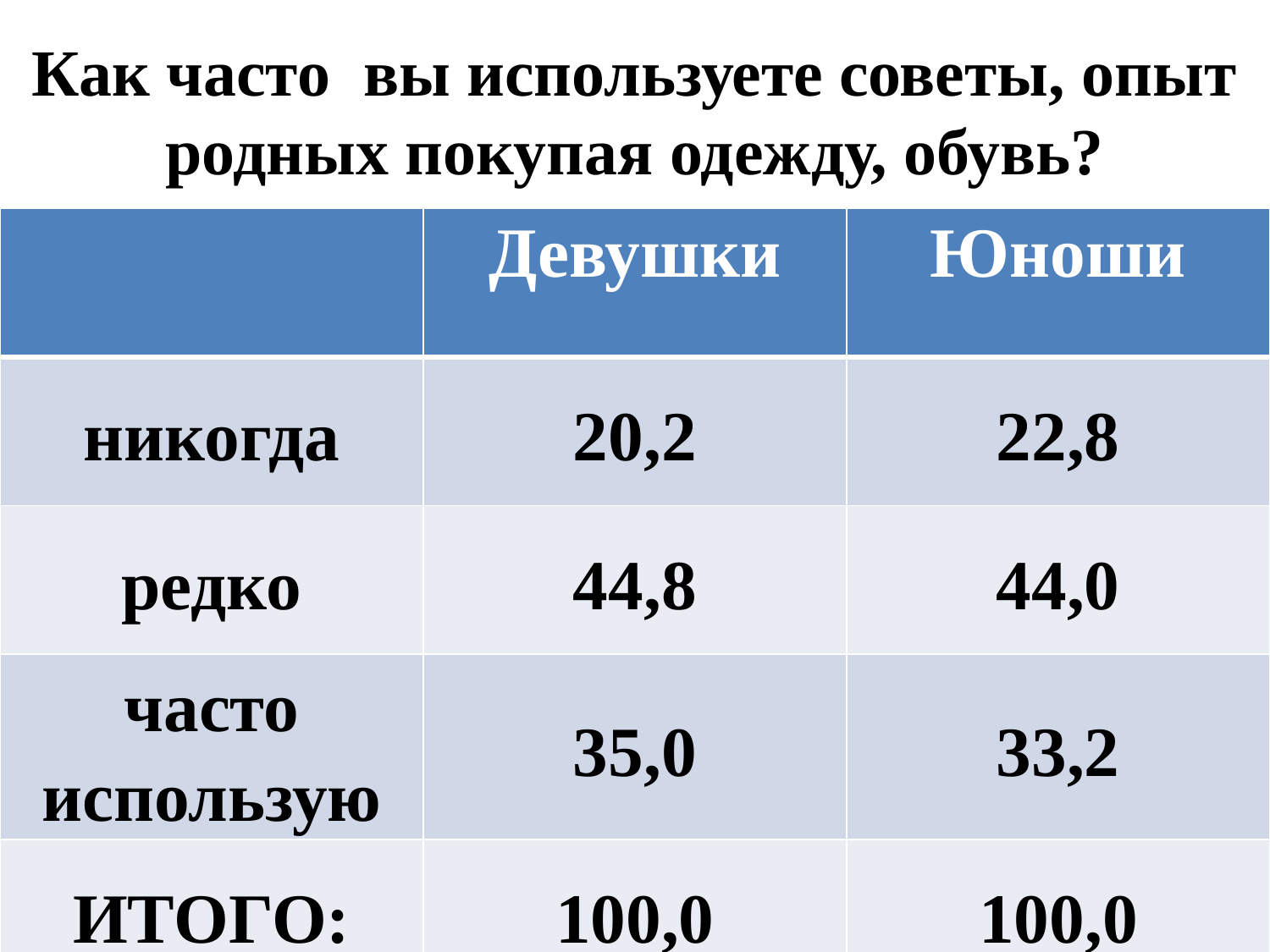

# Как часто  вы используете советы, опыт родных покупая одежду, обувь?
|  | Девушки | Юноши |
| --- | --- | --- |
| никогда | 20,2 | 22,8 |
| редко | 44,8 | 44,0 |
| часто использую | 35,0 | 33,2 |
| ИТОГО: | 100,0 | 100,0 |